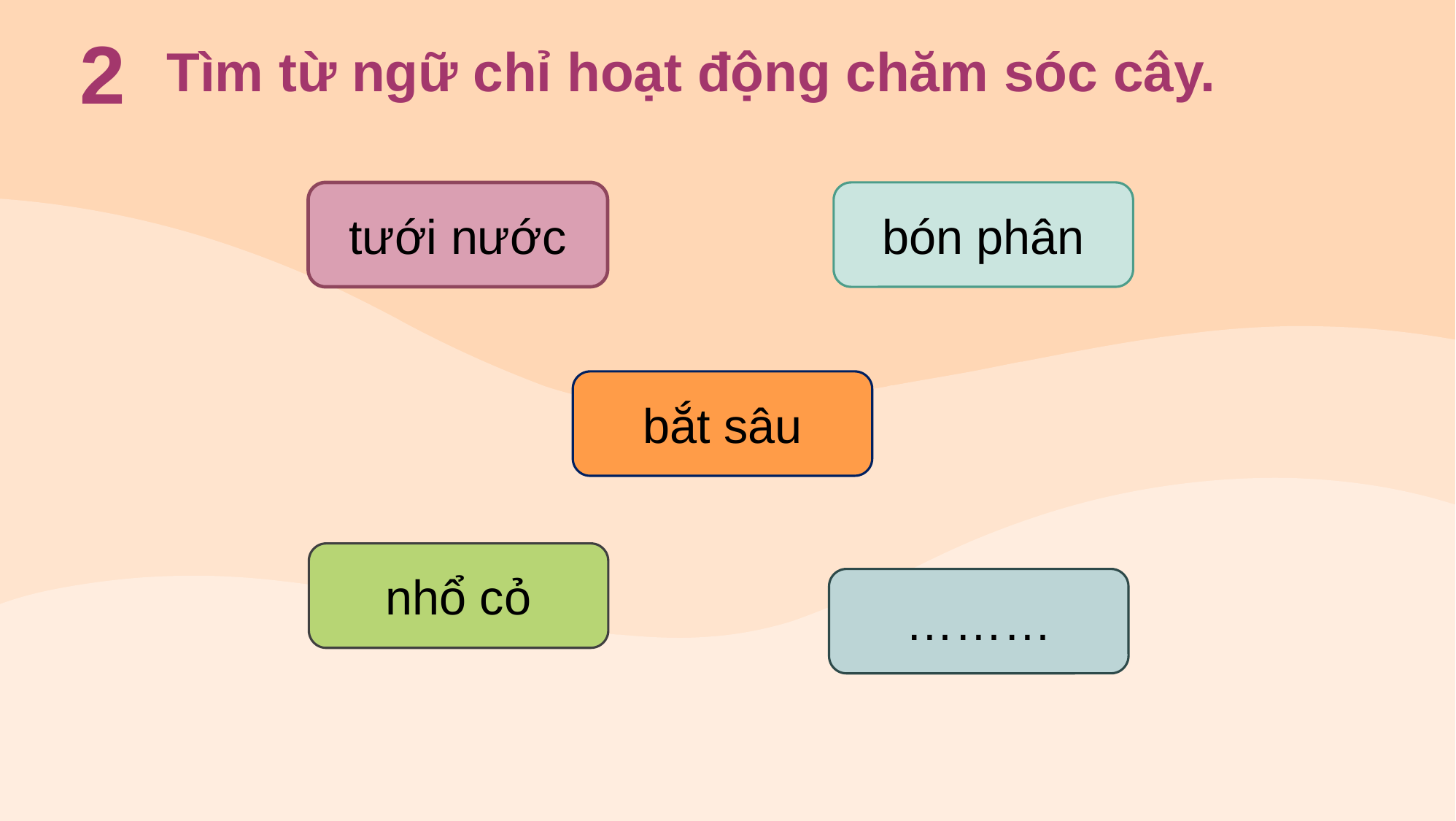

# Tìm từ ngữ chỉ hoạt động chăm sóc cây.

2
tưới nước
bón phân
bắt sâu
nhổ cỏ
………